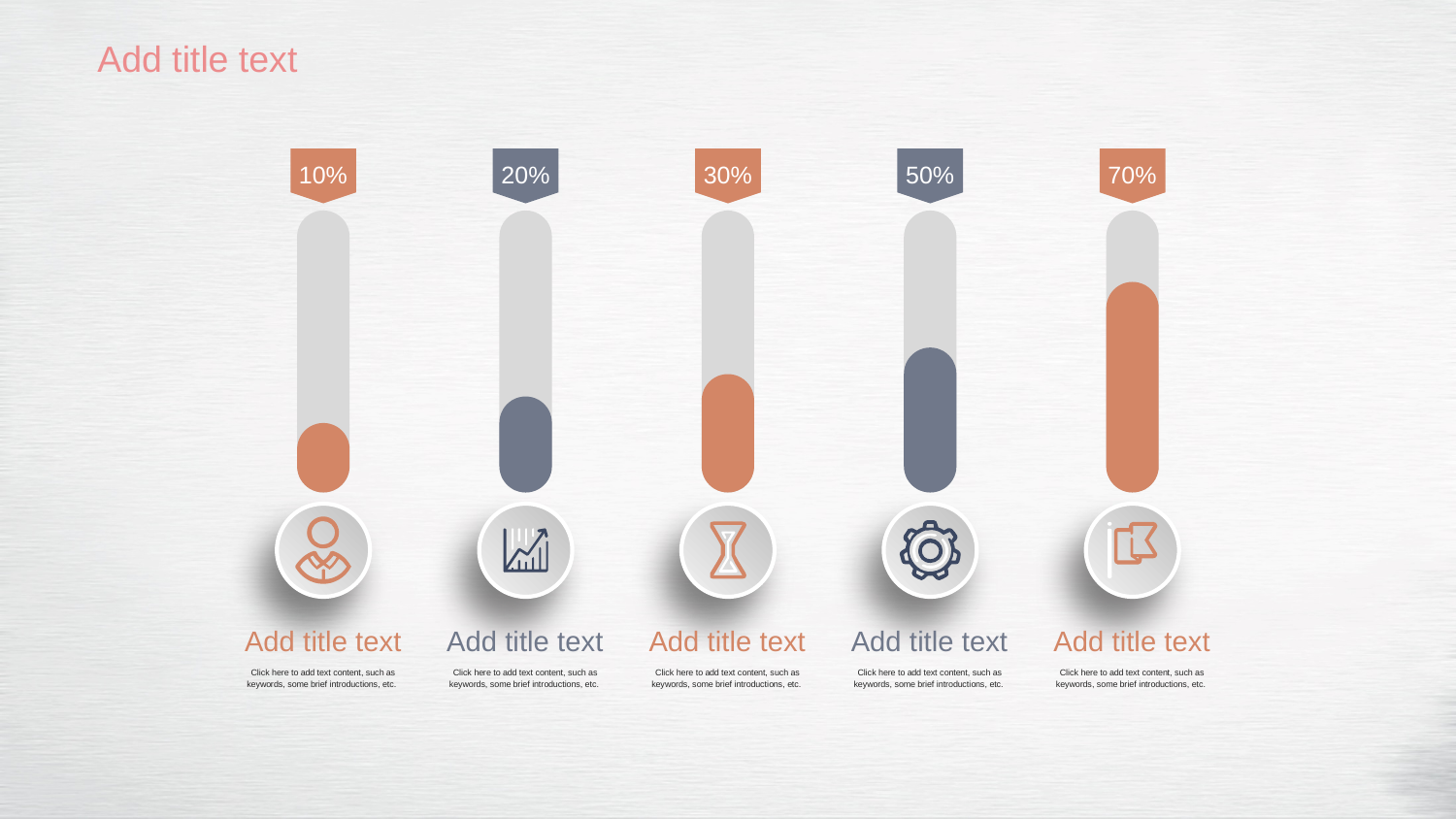

Add title text
10%

Add title text
Click here to add text content, such as keywords, some brief introductions, etc.
20%

Add title text
Click here to add text content, such as keywords, some brief introductions, etc.
30%

Add title text
Click here to add text content, such as keywords, some brief introductions, etc.
50%

Add title text
Click here to add text content, such as keywords, some brief introductions, etc.
70%

Add title text
Click here to add text content, such as keywords, some brief introductions, etc.